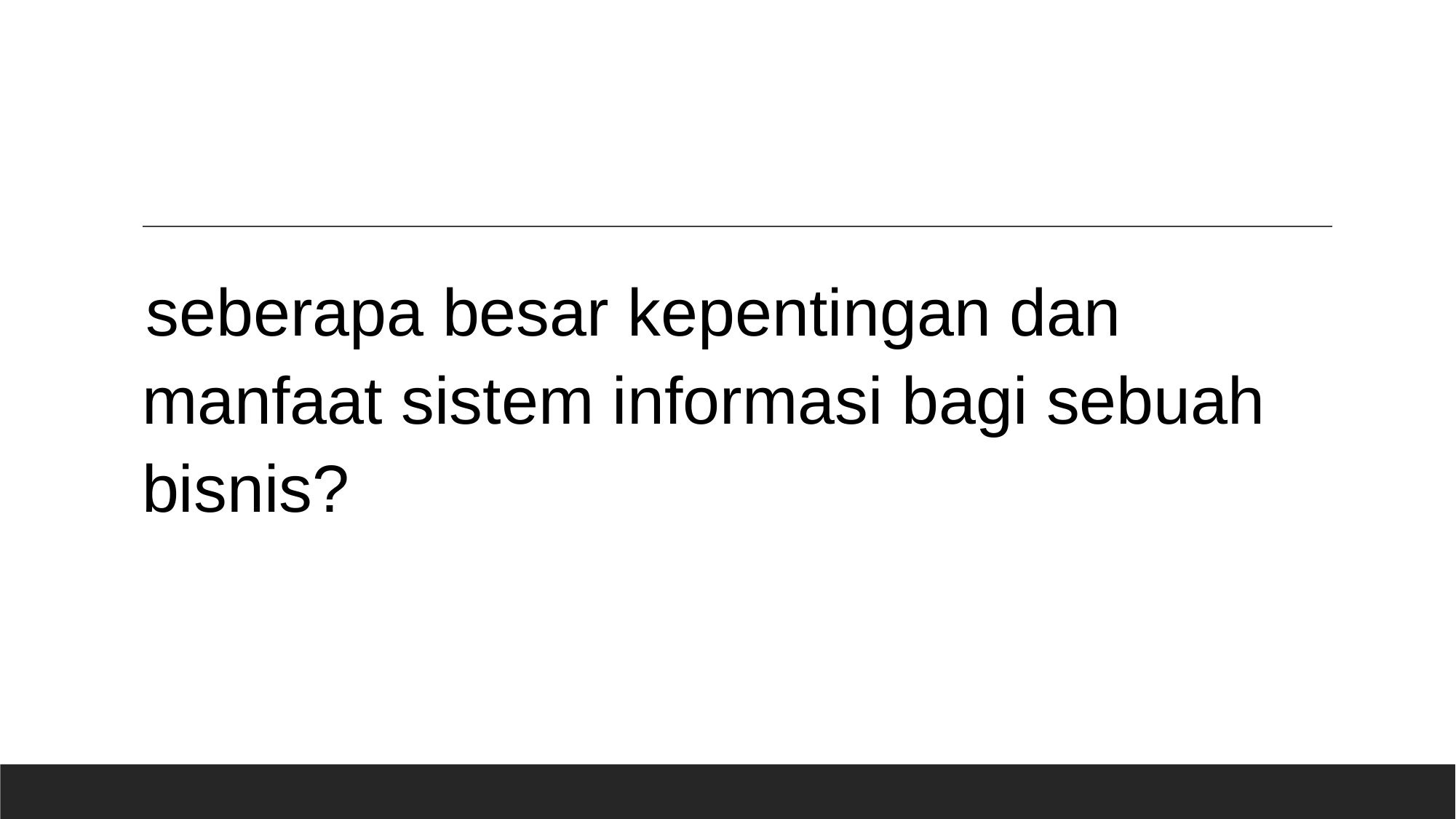

seberapa besar kepentingan dan manfaat sistem informasi bagi sebuah bisnis?